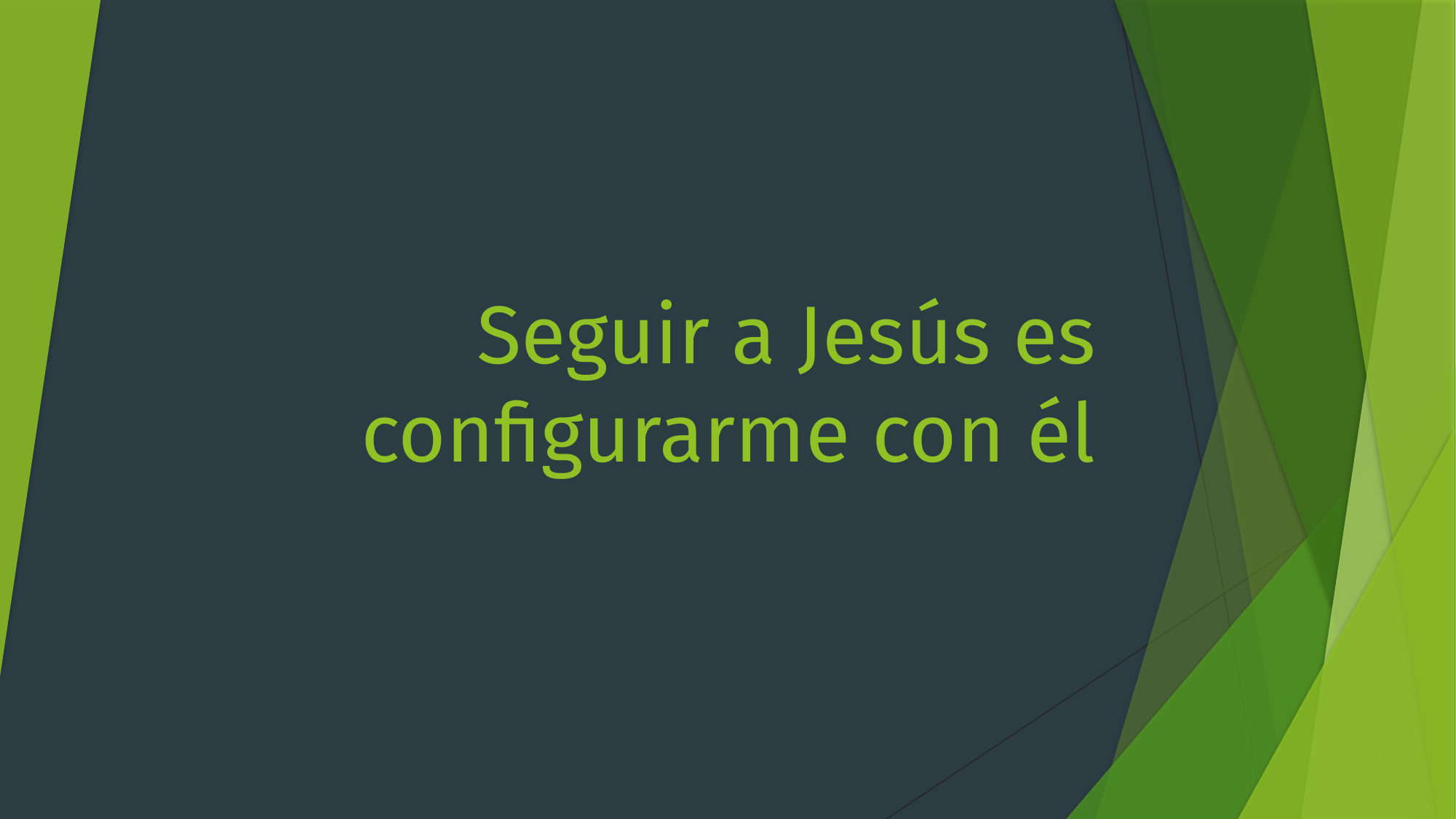

# Seguir a Jesús es configurarme con él